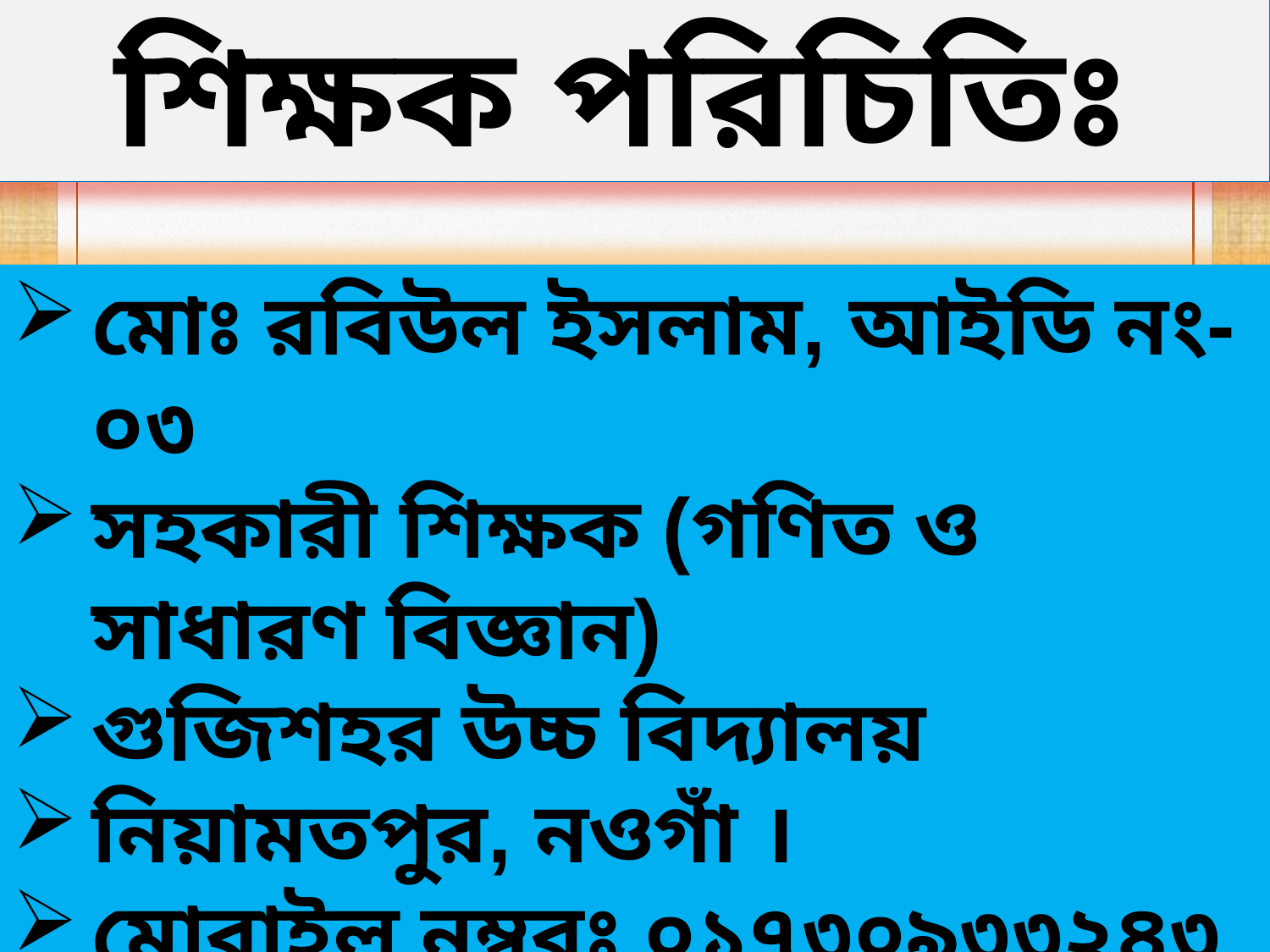

শিক্ষক পরিচিতিঃ
মোঃ রবিউল ইসলাম, আইডি নং-০৩
সহকারী শিক্ষক (গণিত ও সাধারণ বিজ্ঞান)
গুজিশহর উচ্চ বিদ্যালয়
নিয়ামতপুর, নওগাঁ ।
মোবাইল নম্বরঃ ০১৭৩০৯৩৩২৪৩